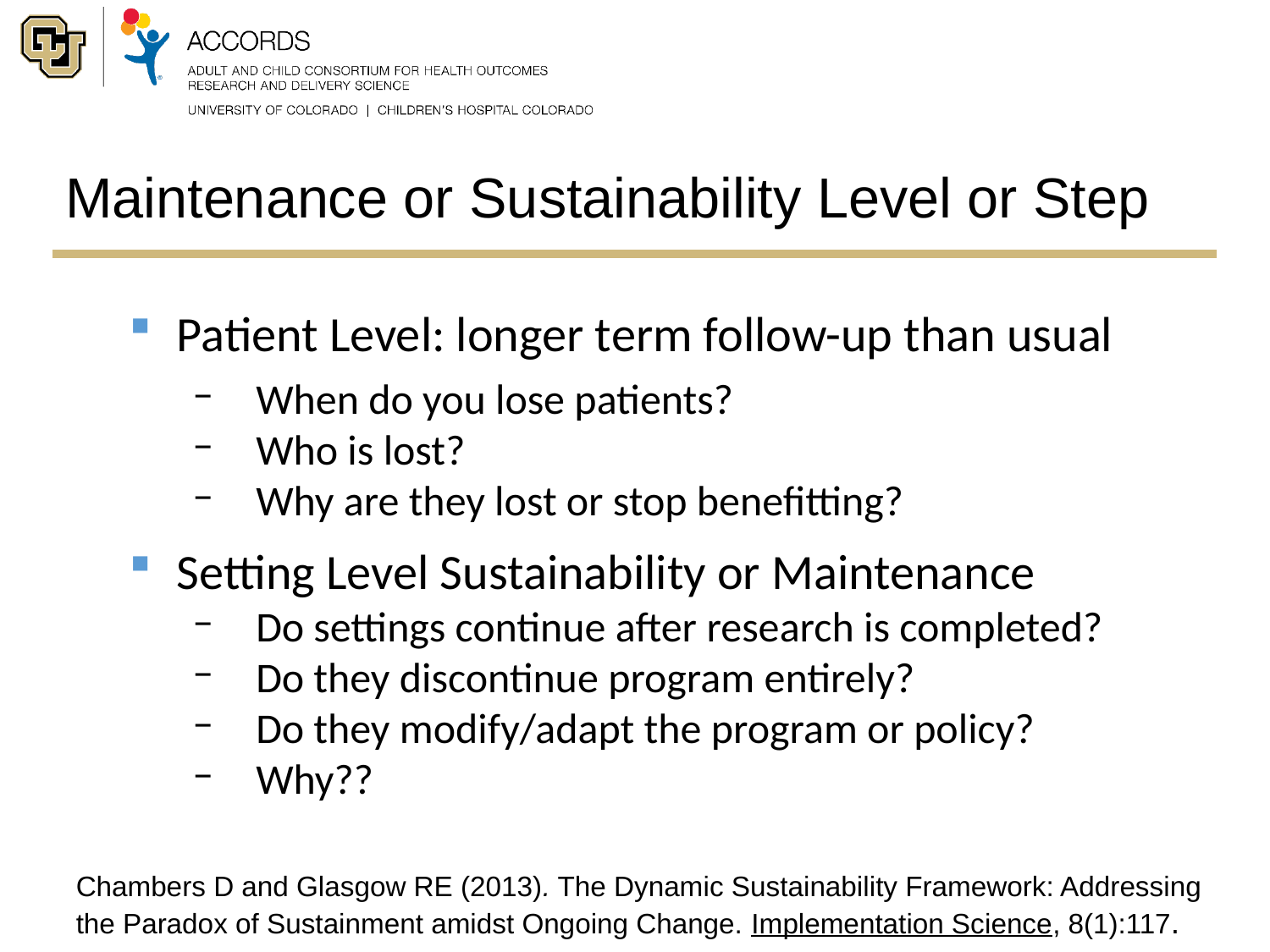

# Maintenance or Sustainability Level or Step
Patient Level: longer term follow-up than usual
When do you lose patients?
Who is lost?
Why are they lost or stop benefitting?
Setting Level Sustainability or Maintenance
Do settings continue after research is completed?
Do they discontinue program entirely?
Do they modify/adapt the program or policy?
Why??
Chambers D and Glasgow RE (2013). The Dynamic Sustainability Framework: Addressing the Paradox of Sustainment amidst Ongoing Change. Implementation Science, 8(1):117.